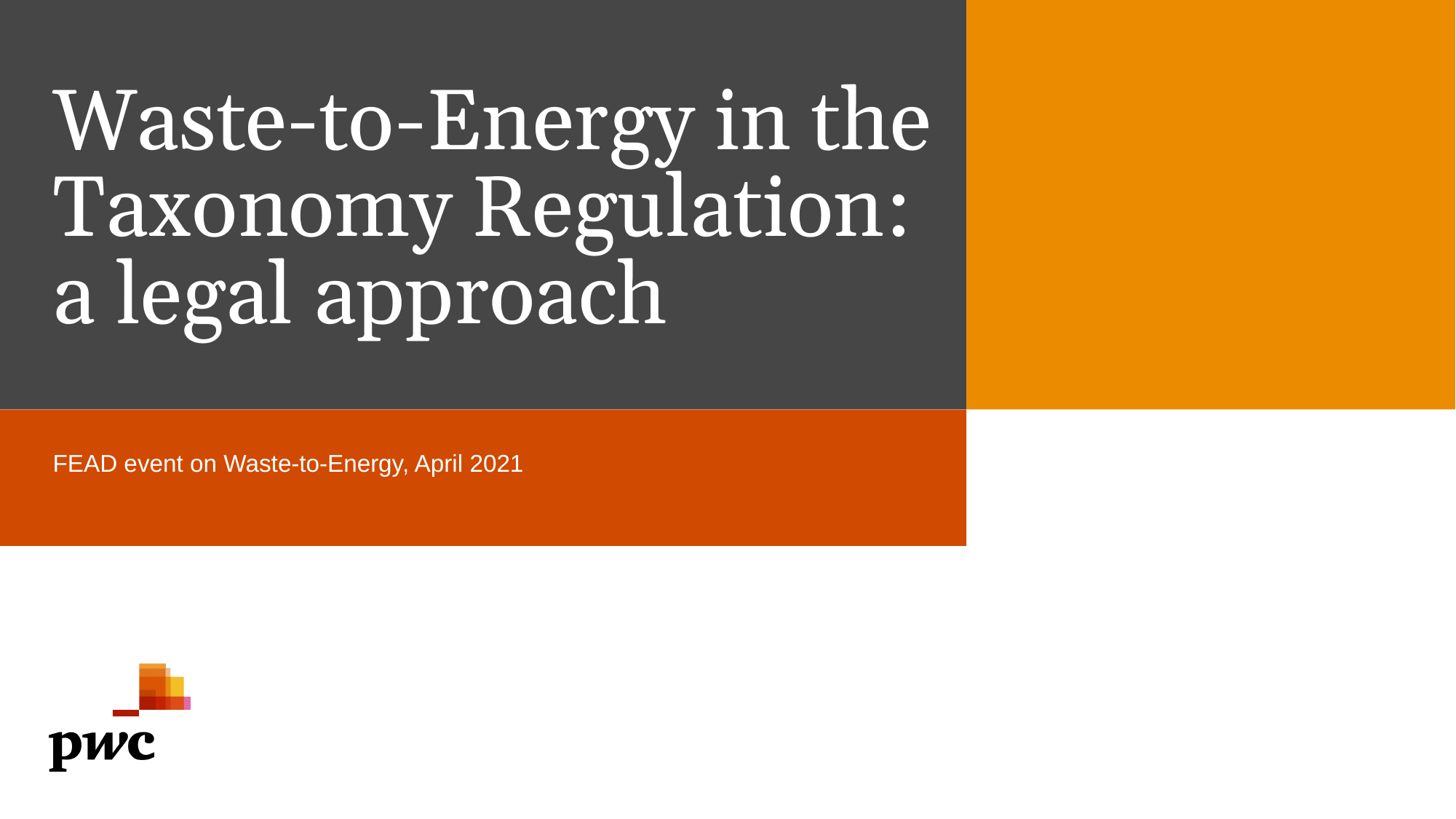

# Waste-to-Energy in the Taxonomy Regulation: a legal approach
FEAD event on Waste-to-Energy, April 2021